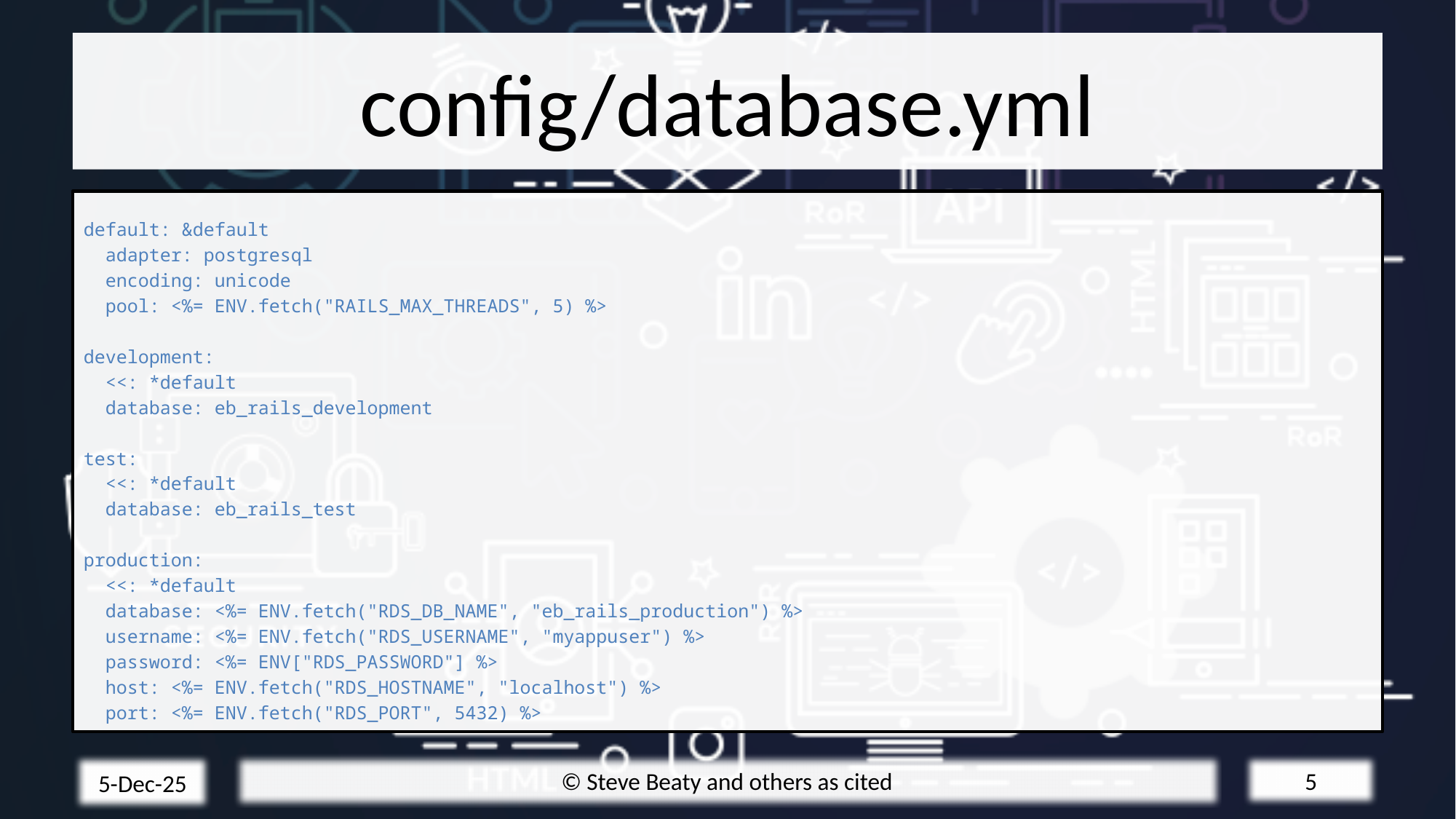

# config/database.yml
default: &default
  adapter: postgresql
  encoding: unicode
  pool: <%= ENV.fetch("RAILS_MAX_THREADS", 5) %>

development:
  <<: *default
  database: eb_rails_development

test:
  <<: *default
  database: eb_rails_test

production:
  <<: *default
  database: <%= ENV.fetch("RDS_DB_NAME", "eb_rails_production") %>
  username: <%= ENV.fetch("RDS_USERNAME", "myappuser") %>
  password: <%= ENV["RDS_PASSWORD"] %>
  host: <%= ENV.fetch("RDS_HOSTNAME", "localhost") %>
  port: <%= ENV.fetch("RDS_PORT", 5432) %>